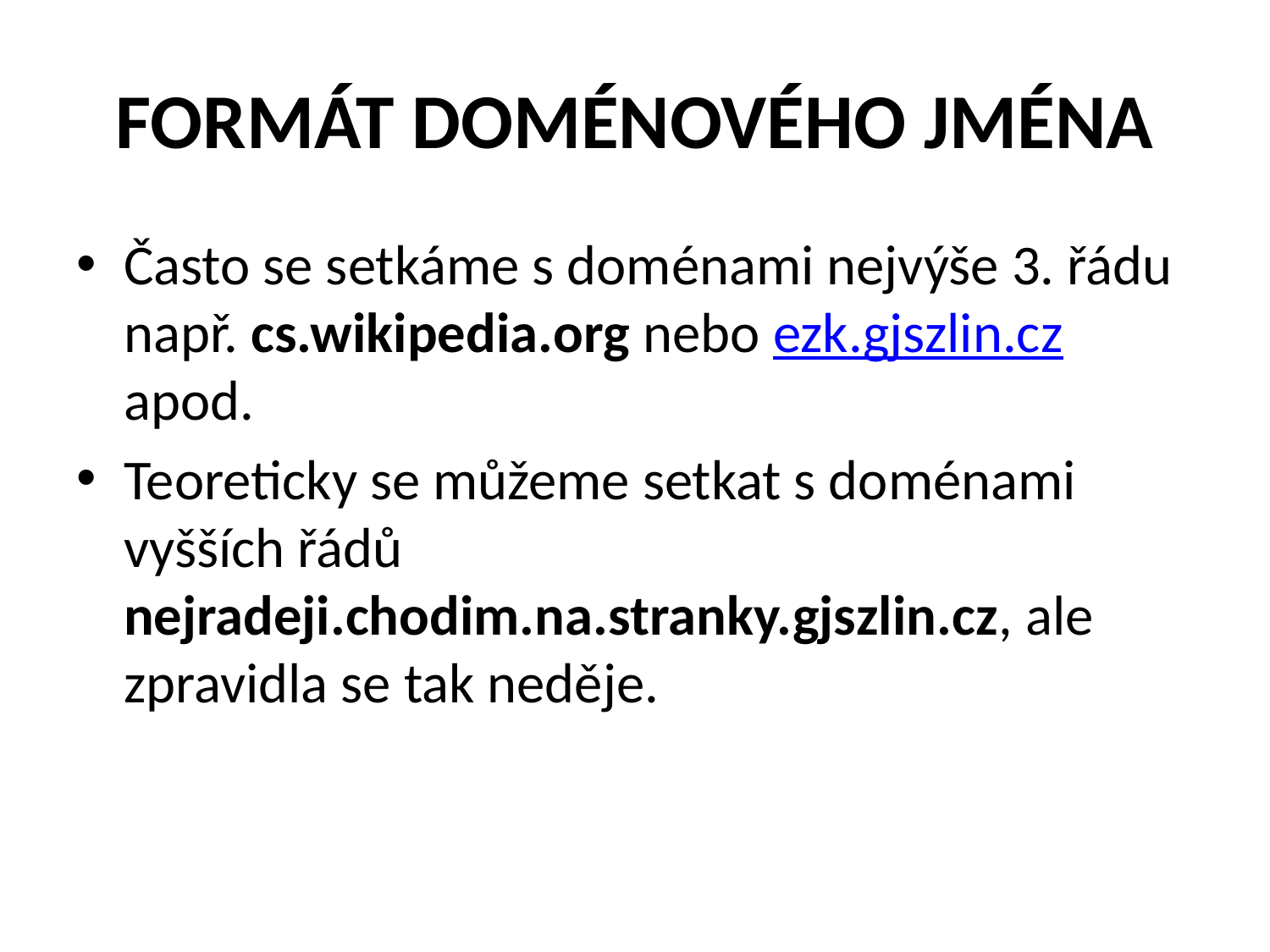

# FORMÁT DOMÉNOVÉHO JMÉNA
Často se setkáme s doménami nejvýše 3. řádu např. cs.wikipedia.org nebo ezk.gjszlin.cz apod.
Teoreticky se můžeme setkat s doménami vyšších řádů nejradeji.chodim.na.stranky.gjszlin.cz, ale zpravidla se tak neděje.